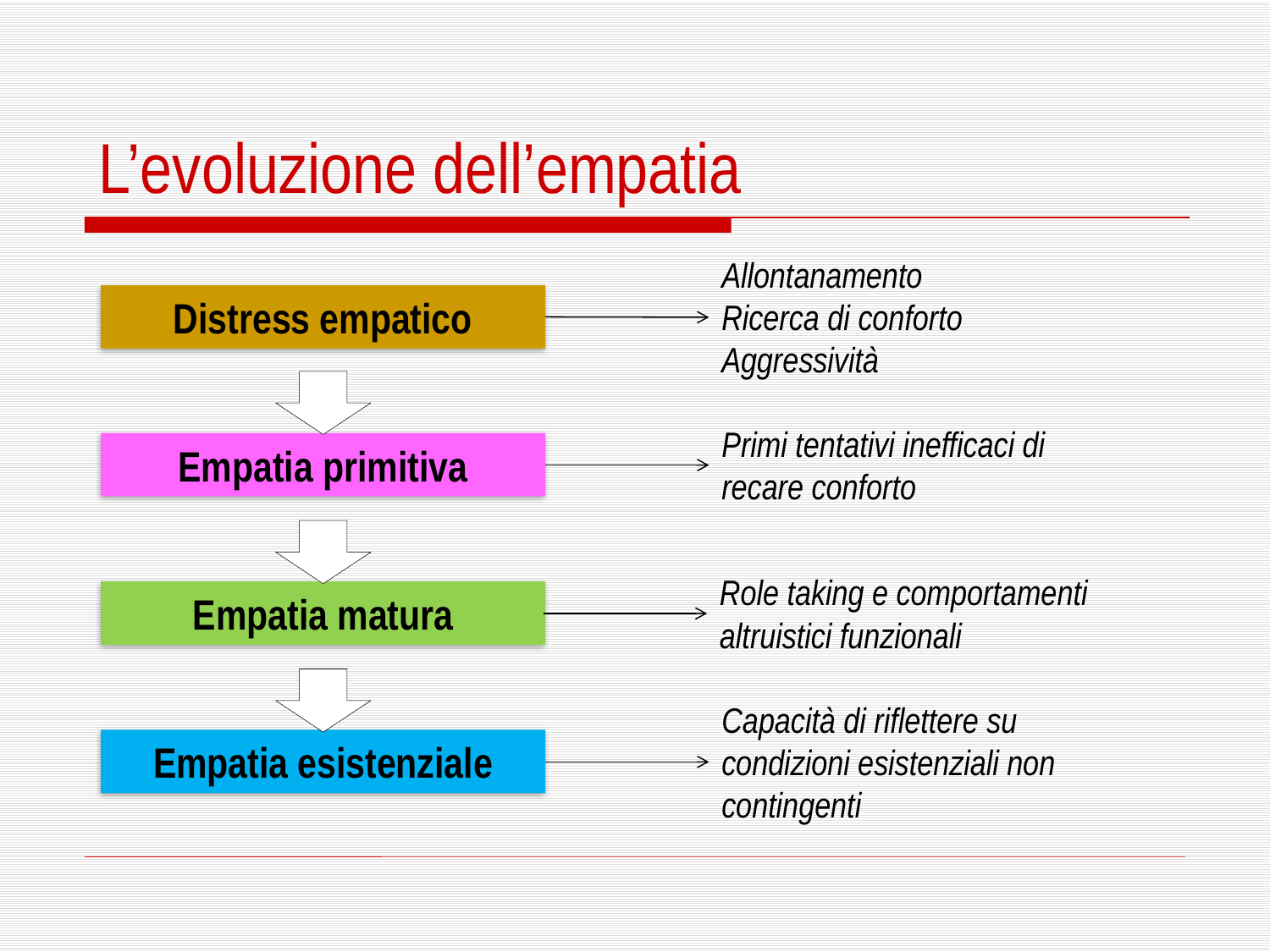

L’evoluzione dell’empatia
Allontanamento
Ricerca di conforto
Aggressività
Distress empatico

Primi tentativi inefficaci di recare conforto
Empatia primitiva

Role taking e comportamenti altruistici funzionali
Empatia matura

Capacità di riflettere su condizioni esistenziali non contingenti
Empatia esistenziale